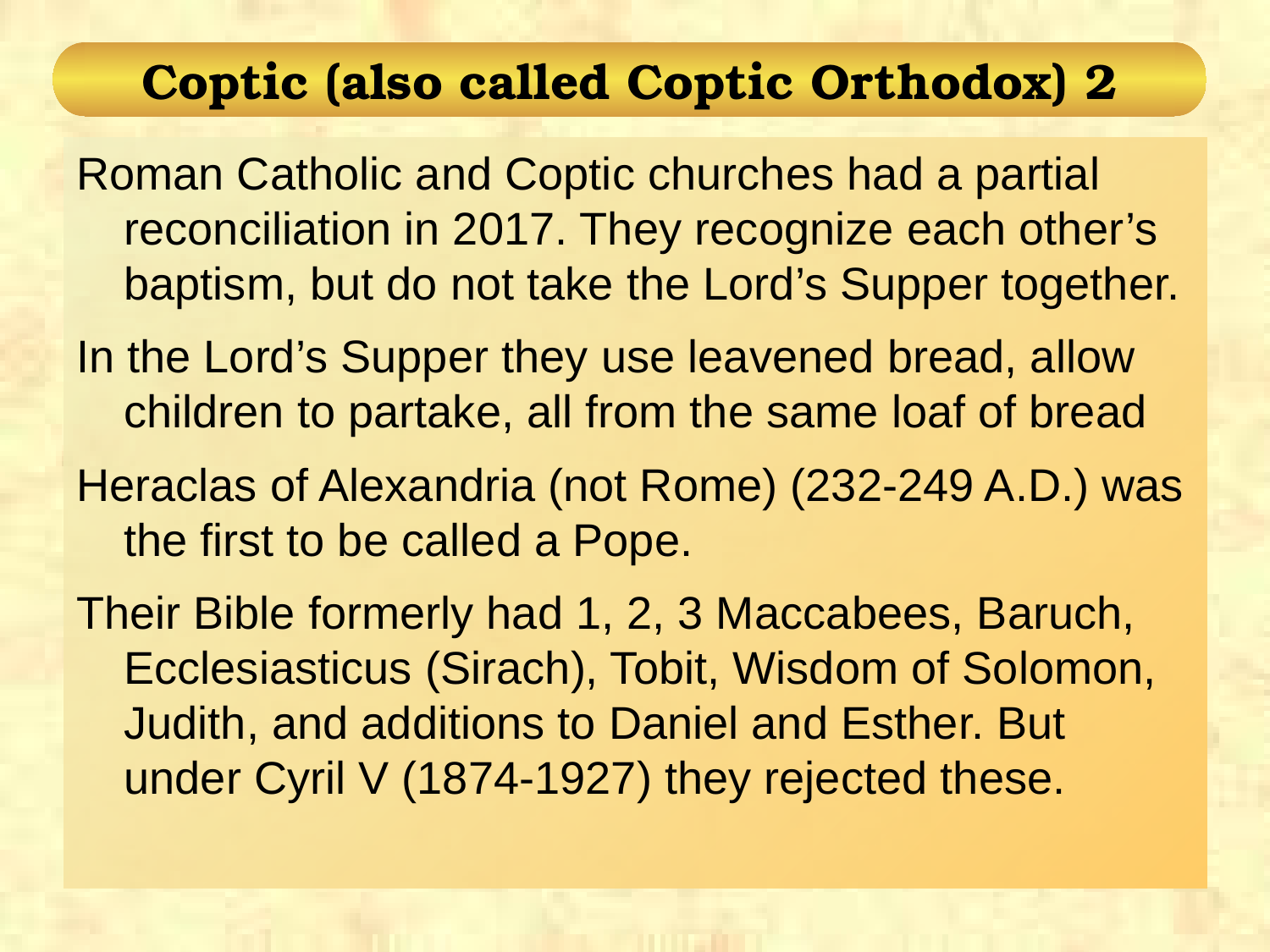

# Coptic (also called Coptic Orthodox) 2
Roman Catholic and Coptic churches had a partial reconciliation in 2017. They recognize each other’s baptism, but do not take the Lord’s Supper together.
In the Lord’s Supper they use leavened bread, allow children to partake, all from the same loaf of bread
Heraclas of Alexandria (not Rome) (232-249 A.D.) was the first to be called a Pope.
Their Bible formerly had 1, 2, 3 Maccabees, Baruch, Ecclesiasticus (Sirach), Tobit, Wisdom of Solomon, Judith, and additions to Daniel and Esther. But under Cyril V (1874-1927) they rejected these.